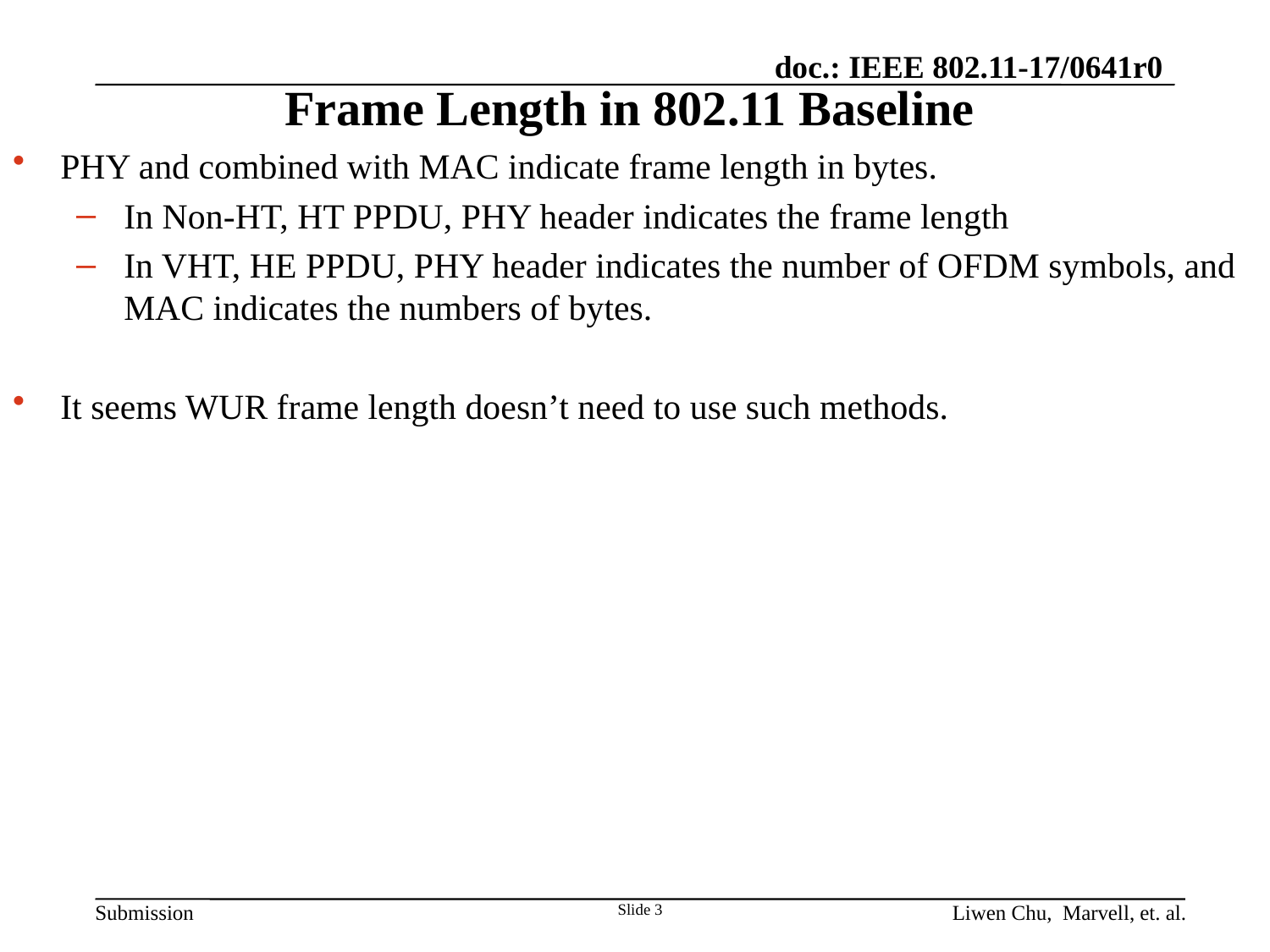

# Frame Length in 802.11 Baseline
PHY and combined with MAC indicate frame length in bytes.
In Non-HT, HT PPDU, PHY header indicates the frame length
In VHT, HE PPDU, PHY header indicates the number of OFDM symbols, and MAC indicates the numbers of bytes.

It seems WUR frame length doesn’t need to use such methods.

Slide 3
Liwen Chu,  Marvell, et. al.